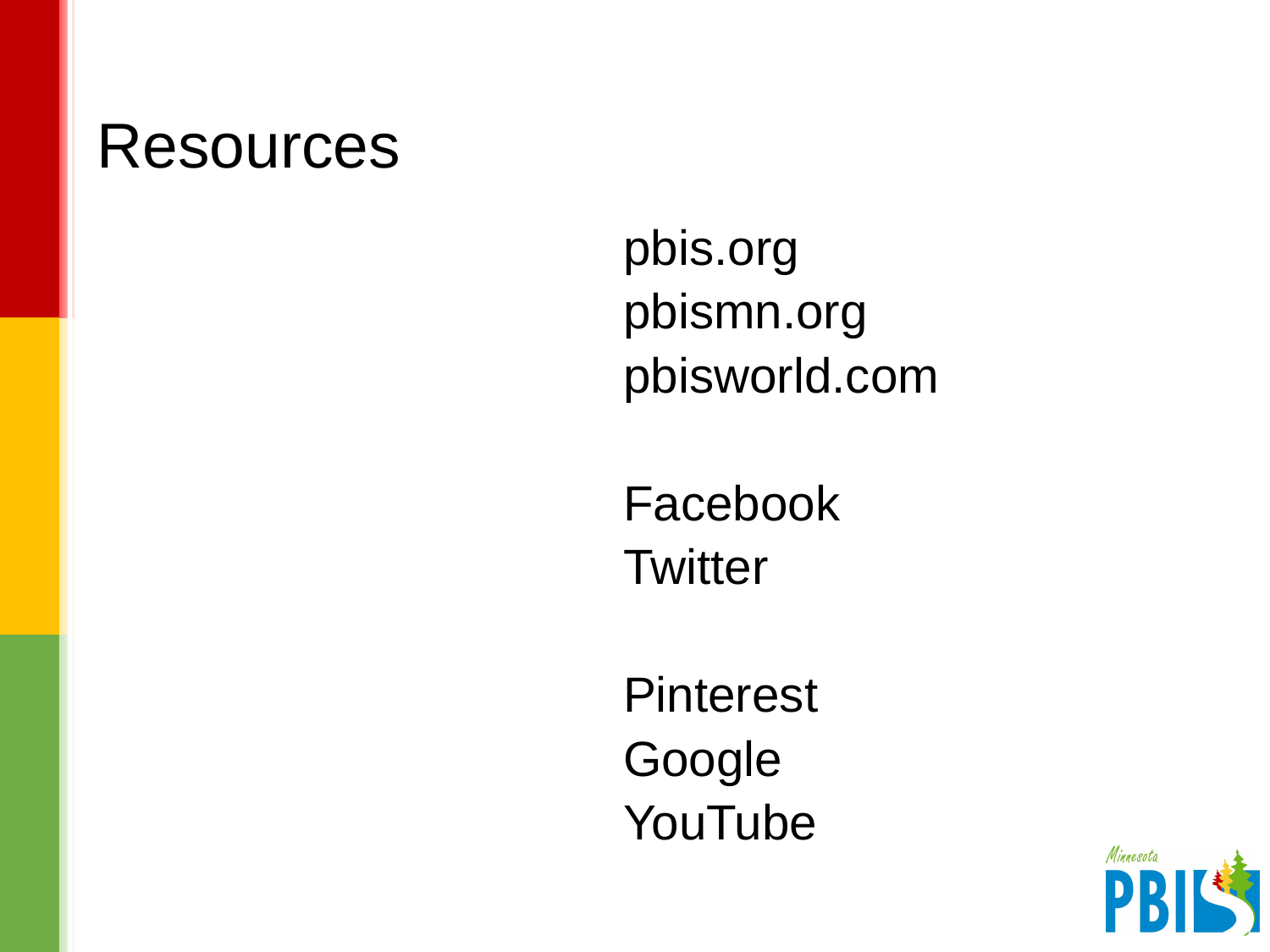

# Resources
pbis.org
pbismn.org
pbisworld.com

Facebook
Twitter

Pinterest
Google
YouTube